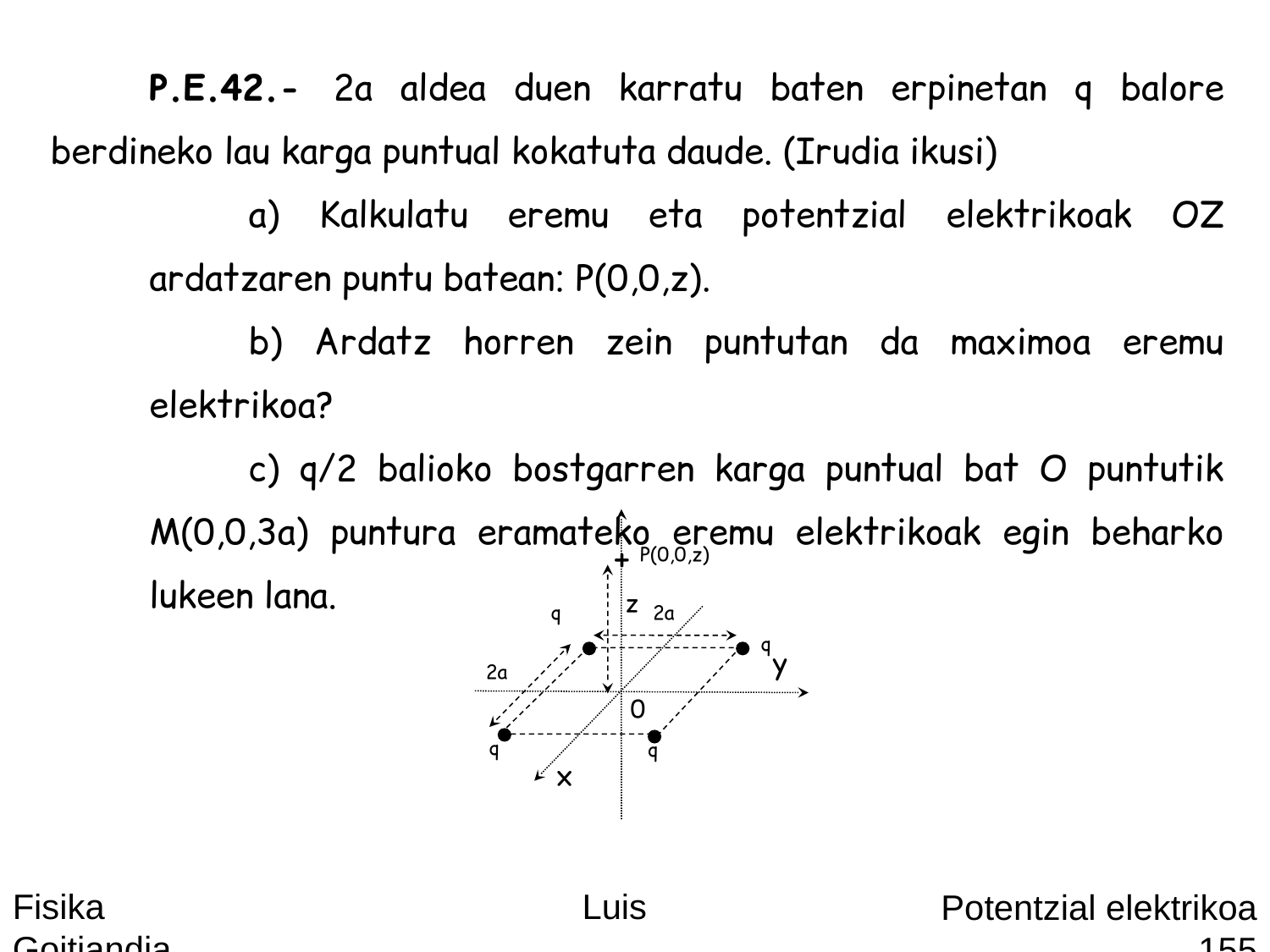

P.E.42.- 2a aldea duen karratu baten erpinetan q balore berdineko lau karga puntual kokatuta daude. (Irudia ikusi)
a) Kalkulatu eremu eta potentzial elektrikoak OZ ardatzaren puntu batean: P(0,0,z).
b) Ardatz horren zein puntutan da maximoa eremu elektrikoa?
c) q/2 balioko bostgarren karga puntual bat O puntutik M(0,0,3a) puntura eramateko eremu elektrikoak egin beharko lukeen lana.

+
P(0,0,z)

z
q
2a

q

y

2a
0

q

q
x